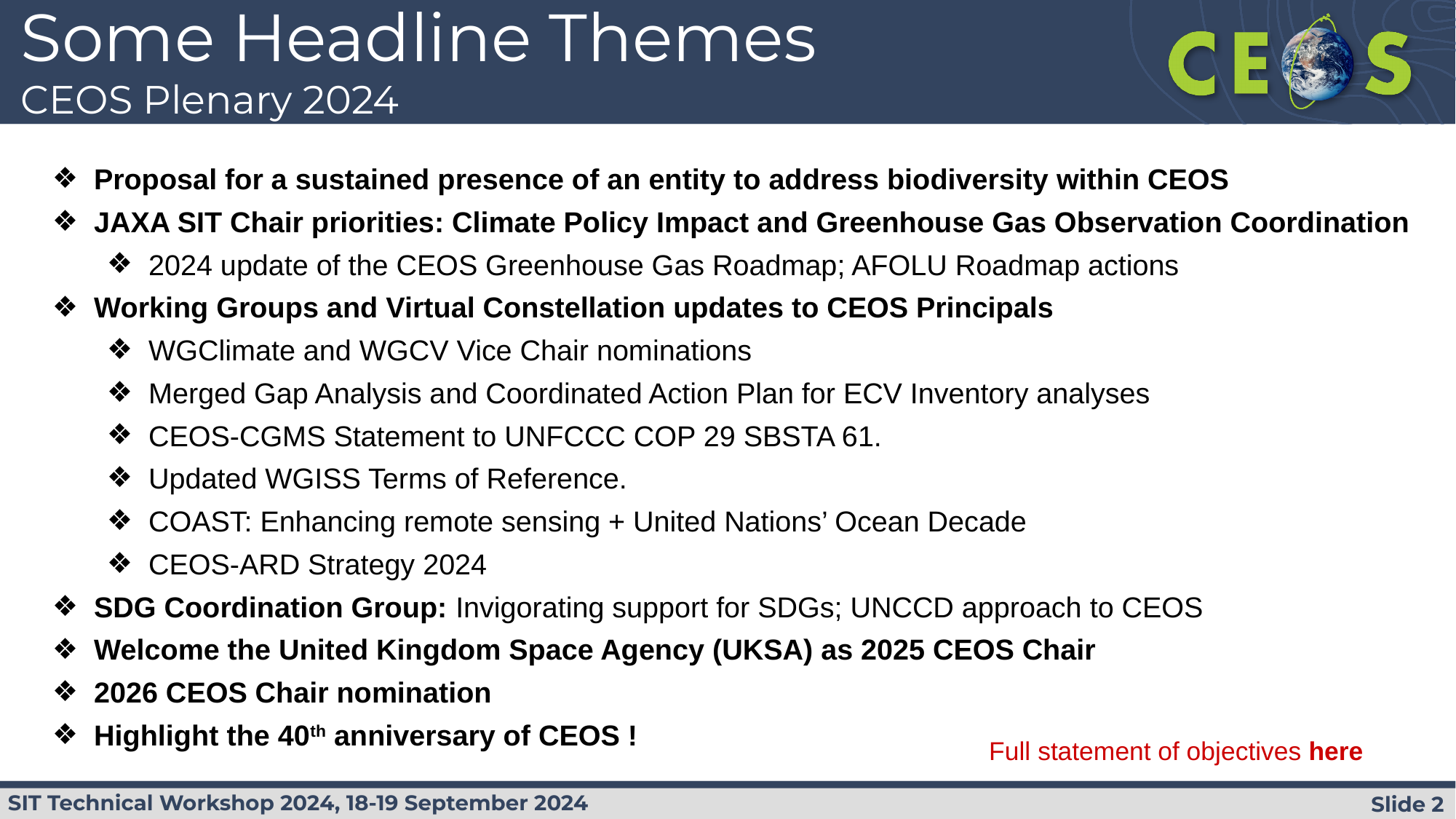

Some Headline Themes
CEOS Plenary 2024
Proposal for a sustained presence of an entity to address biodiversity within CEOS
JAXA SIT Chair priorities: Climate Policy Impact and Greenhouse Gas Observation Coordination
2024 update of the CEOS Greenhouse Gas Roadmap; AFOLU Roadmap actions
Working Groups and Virtual Constellation updates to CEOS Principals
WGClimate and WGCV Vice Chair nominations
Merged Gap Analysis and Coordinated Action Plan for ECV Inventory analyses
CEOS-CGMS Statement to UNFCCC COP 29 SBSTA 61.
Updated WGISS Terms of Reference.
COAST: Enhancing remote sensing + United Nations’ Ocean Decade
CEOS-ARD Strategy 2024
SDG Coordination Group: Invigorating support for SDGs; UNCCD approach to CEOS
Welcome the United Kingdom Space Agency (UKSA) as 2025 CEOS Chair
2026 CEOS Chair nomination
Highlight the 40th anniversary of CEOS !
Full statement of objectives here